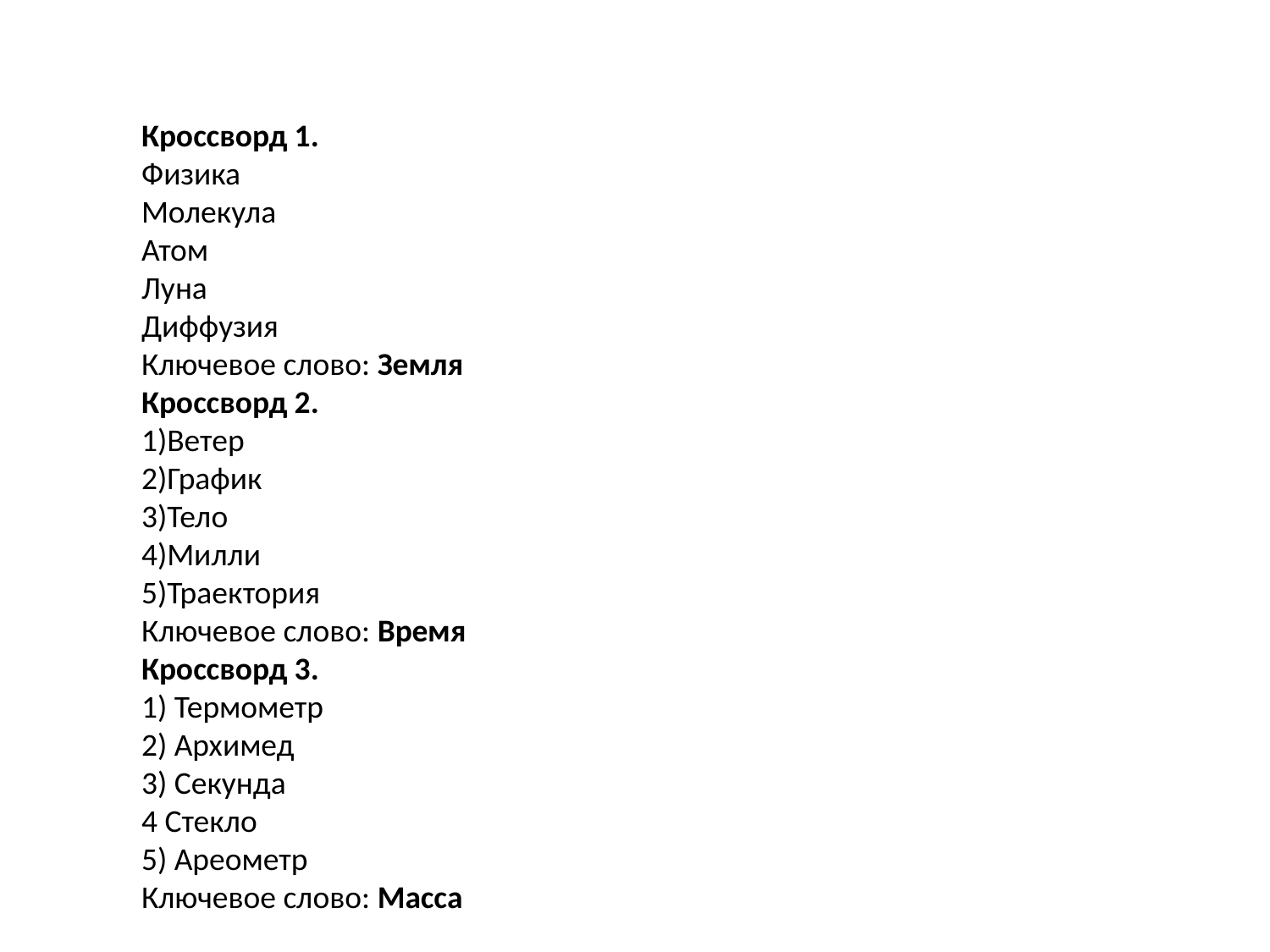

#
Кроссворд 1.
Физика
Молекула
Атом
Луна
Диффузия
Ключевое слово: Земля
Кроссворд 2.
1)Ветер
2)График
3)Тело
4)Милли
5)Траектория
Ключевое слово: Время
Кроссворд 3.
1) Термометр
2) Архимед
3) Секунда
4 Стекло
5) Ареометр
Ключевое слово: Масса